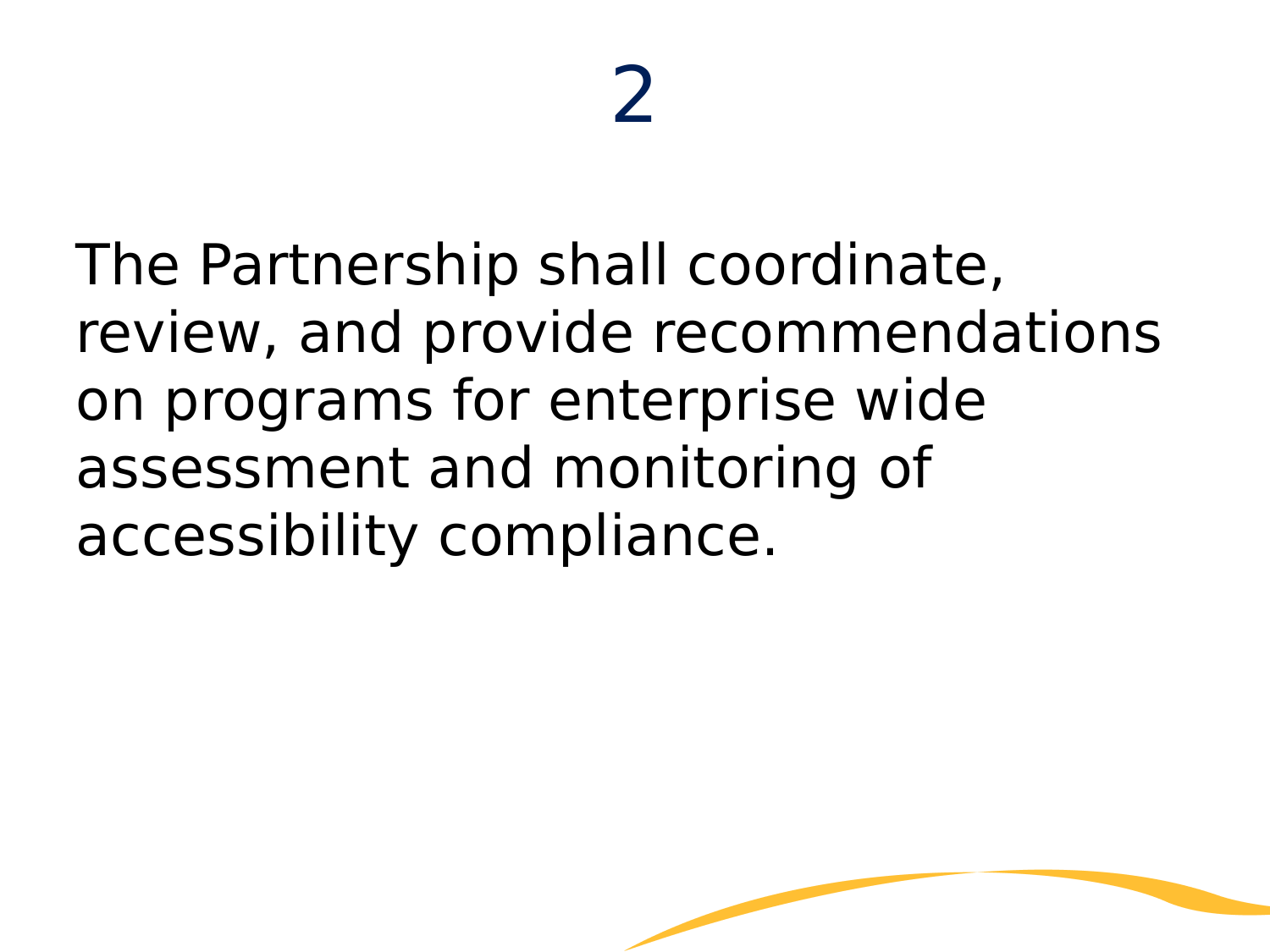

# 2
The Partnership shall coordinate, review, and provide recommendations on programs for enterprise wide assessment and monitoring of accessibility compliance.